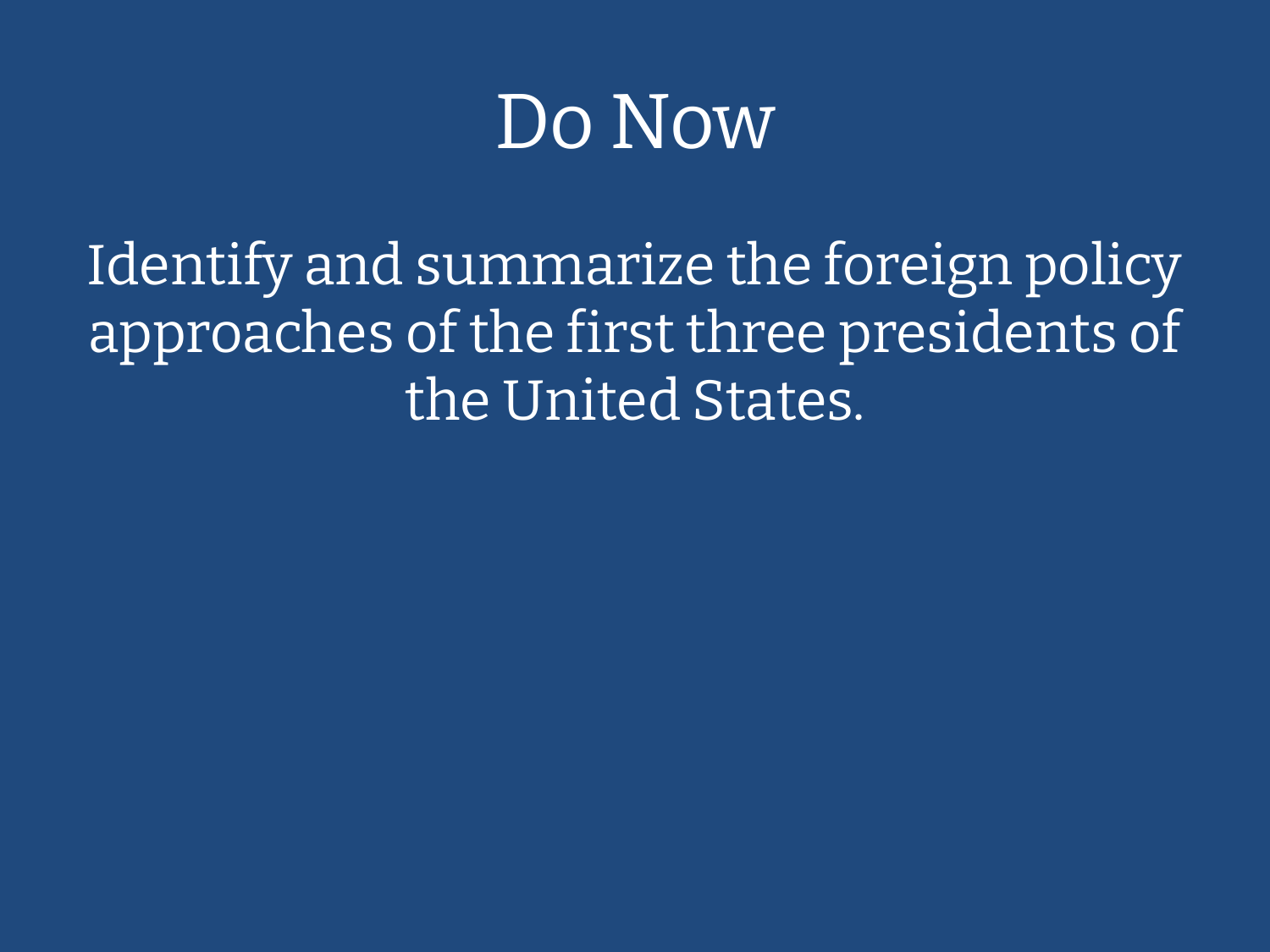

# Do Now
Identify and summarize the foreign policy approaches of the first three presidents of the United States.